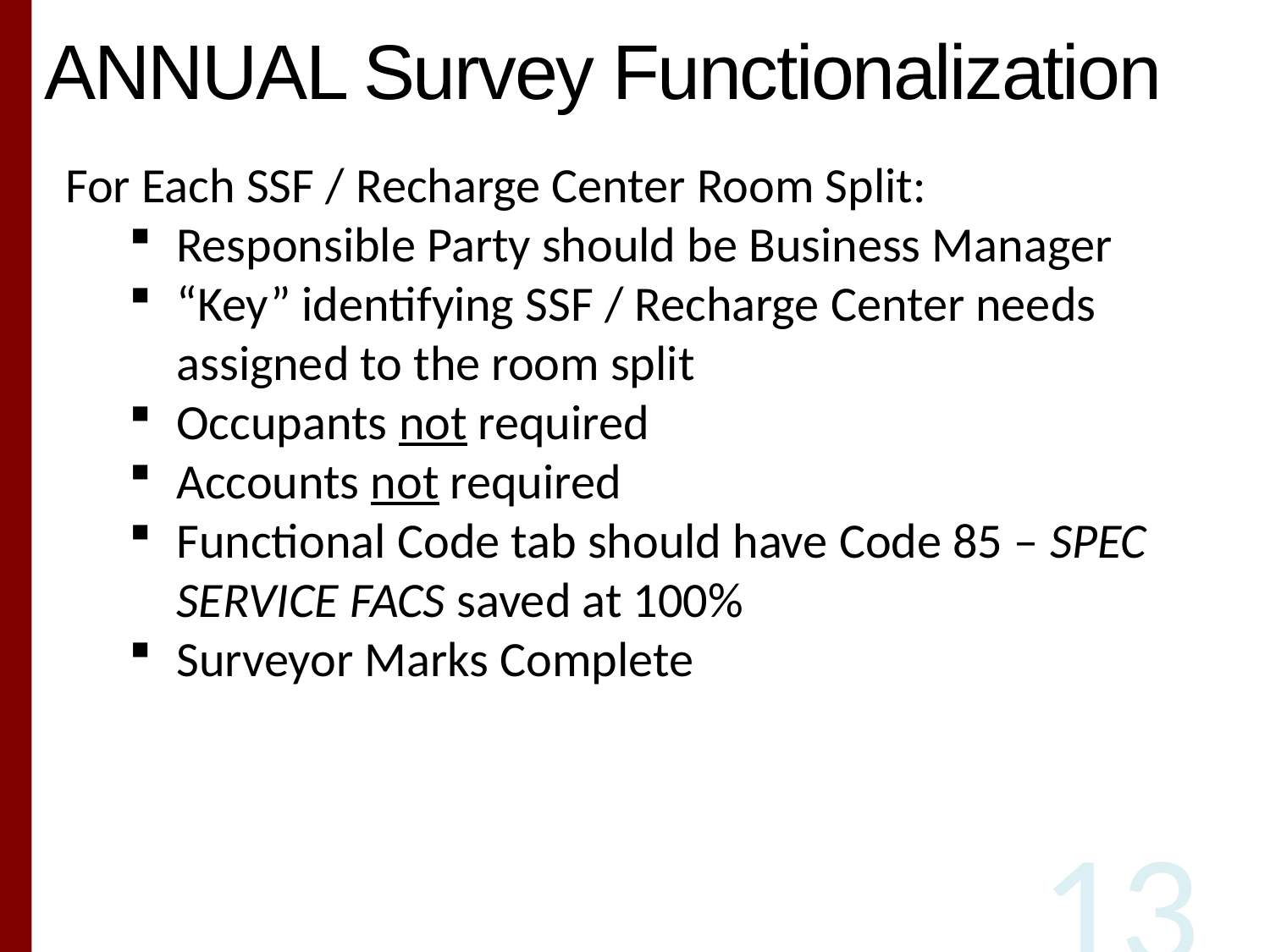

ANNUAL Survey Functionalization
For Each SSF / Recharge Center Room Split:
Responsible Party should be Business Manager
“Key” identifying SSF / Recharge Center needs assigned to the room split
Occupants not required
Accounts not required
Functional Code tab should have Code 85 – SPEC SERVICE FACS saved at 100%
Surveyor Marks Complete
13